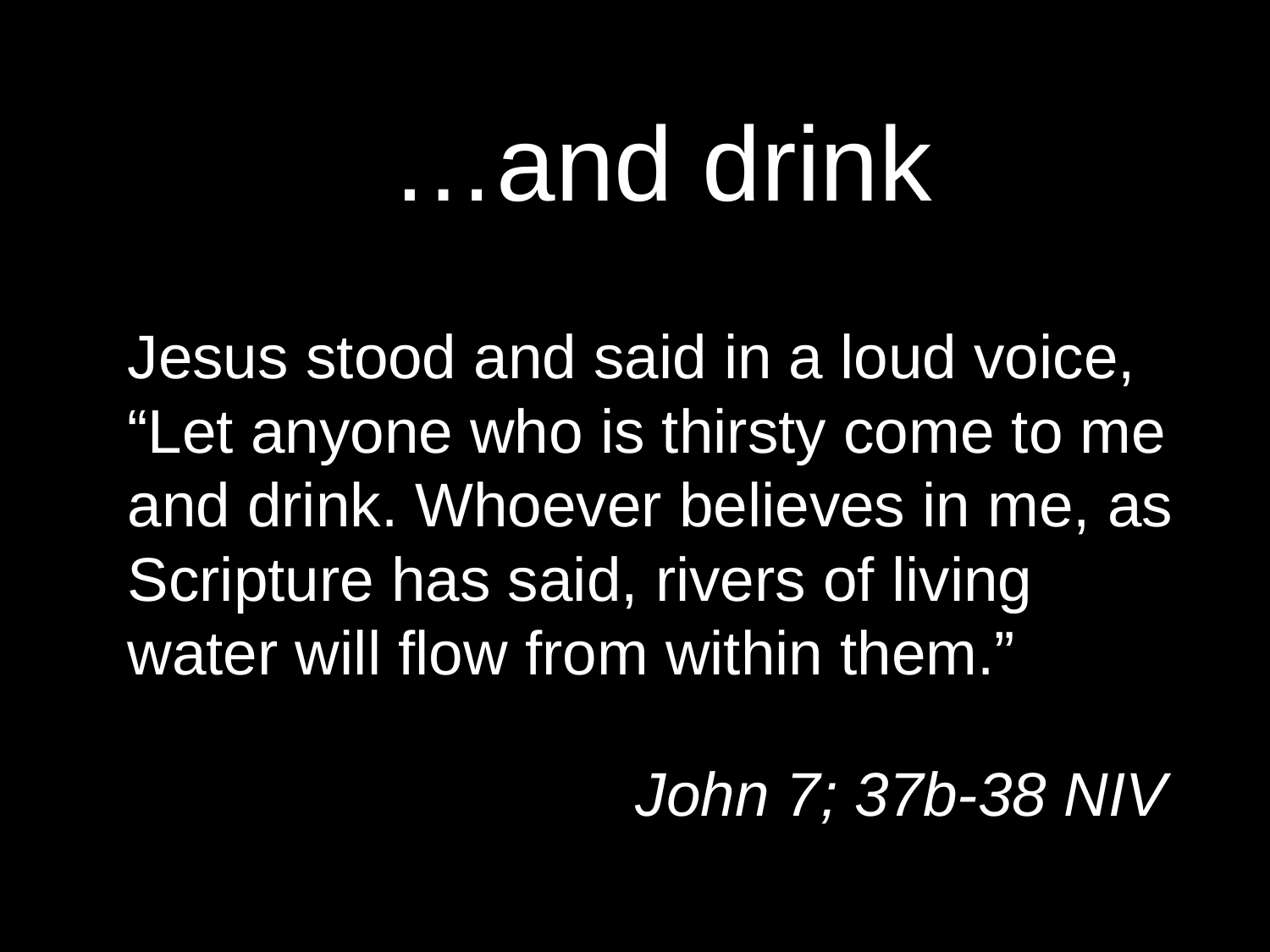

…and drink
Jesus stood and said in a loud voice, “Let anyone who is thirsty come to me and drink. Whoever believes in me, as Scripture has said, rivers of living water will flow from within them.”
John 7; 37b-38 NIV